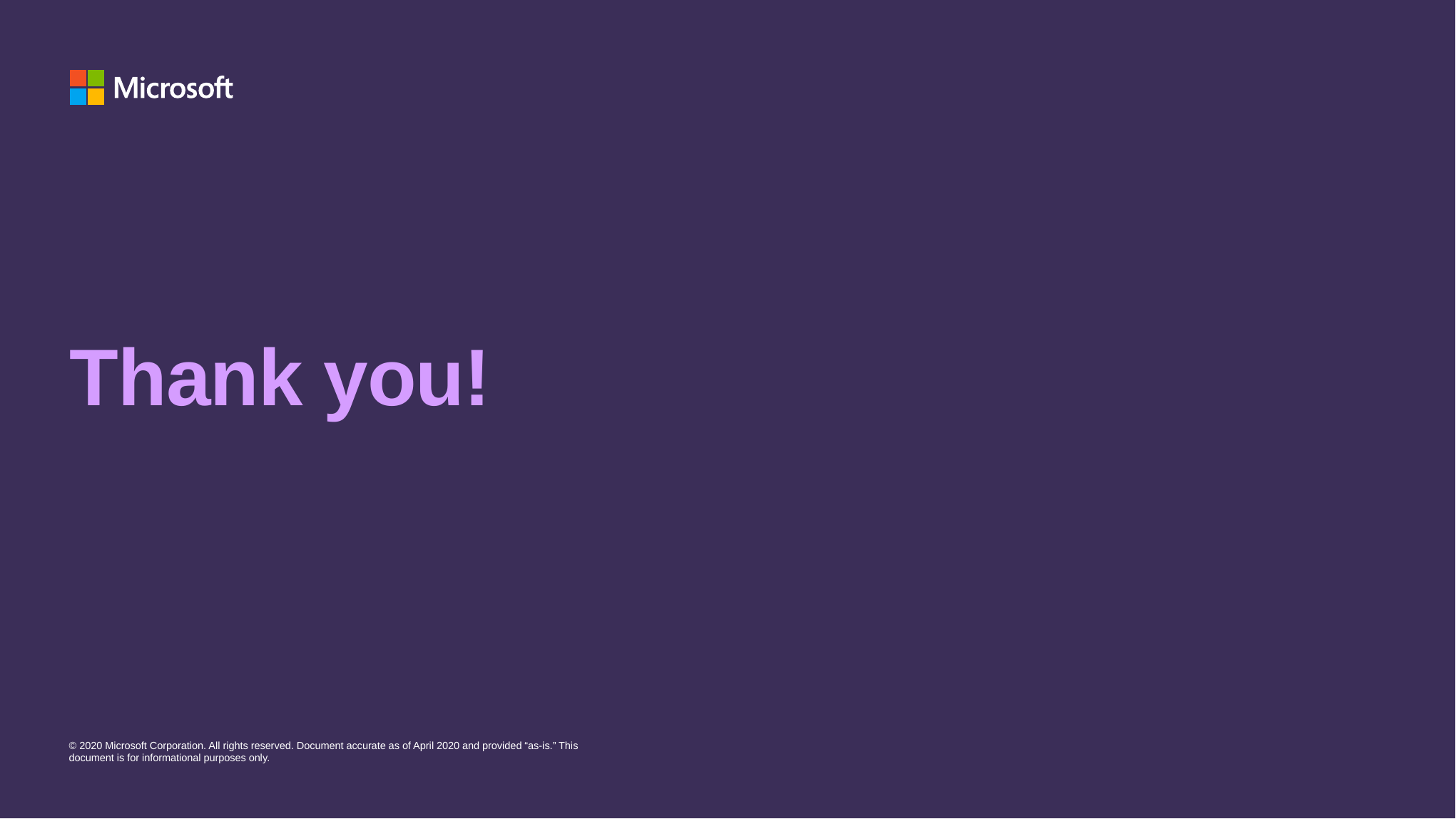

# Thank you!
© 2020 Microsoft Corporation. All rights reserved. Document accurate as of April 2020 and provided “as-is.” This document is for informational purposes only.
© 2020 Microsoft Corporation. All rights reserved. Document accurate as of April 2020 and provided “as-is.” This document is for informational purposes only.